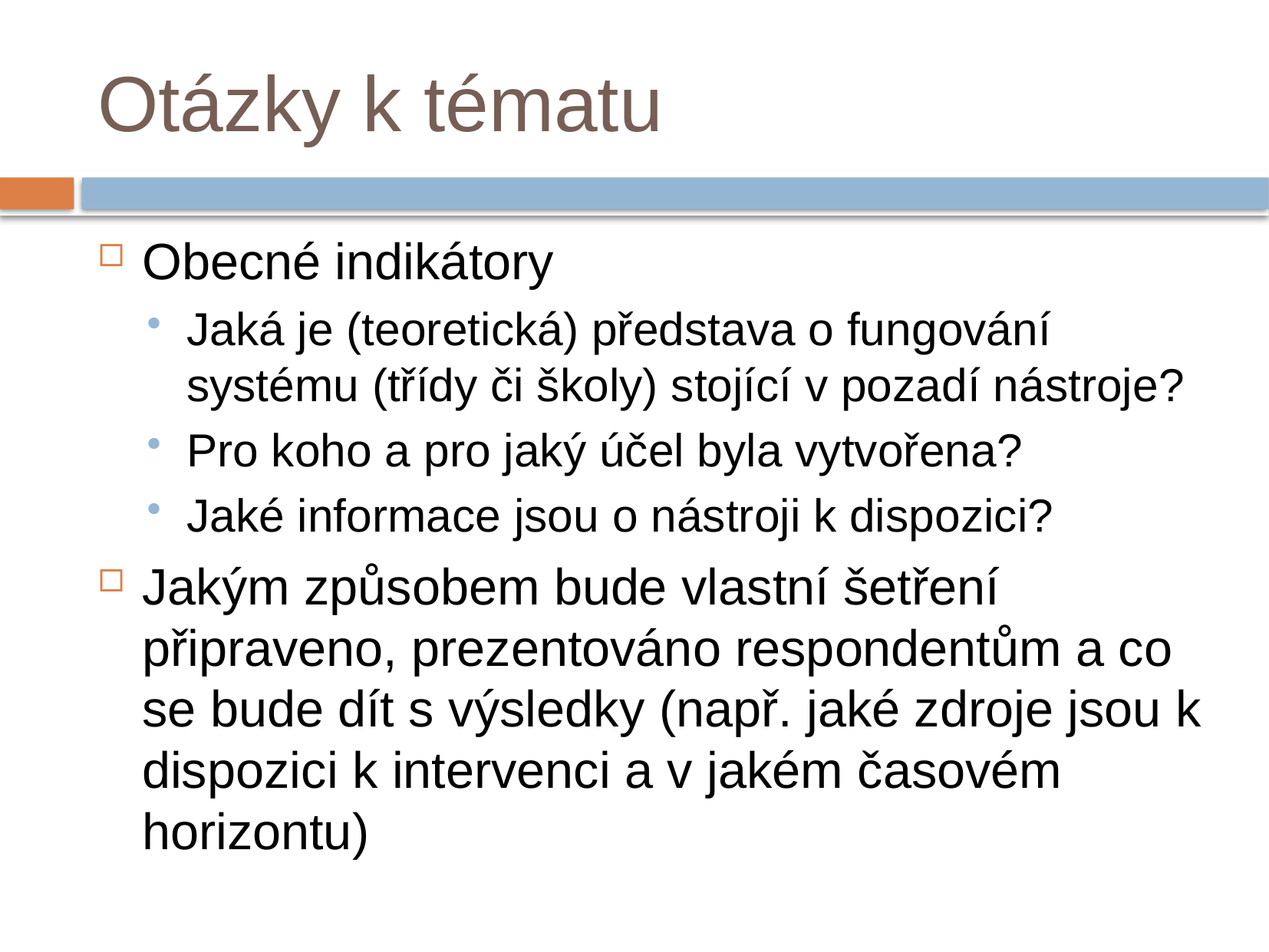

# Otázky k tématu
Obecné indikátory
Jaká je (teoretická) představa o fungování systému (třídy či školy) stojící v pozadí nástroje?
Pro koho a pro jaký účel byla vytvořena?
Jaké informace jsou o nástroji k dispozici?
Jakým způsobem bude vlastní šetření připraveno, prezentováno respondentům a co se bude dít s výsledky (např. jaké zdroje jsou k dispozici k intervenci a v jakém časovém horizontu)